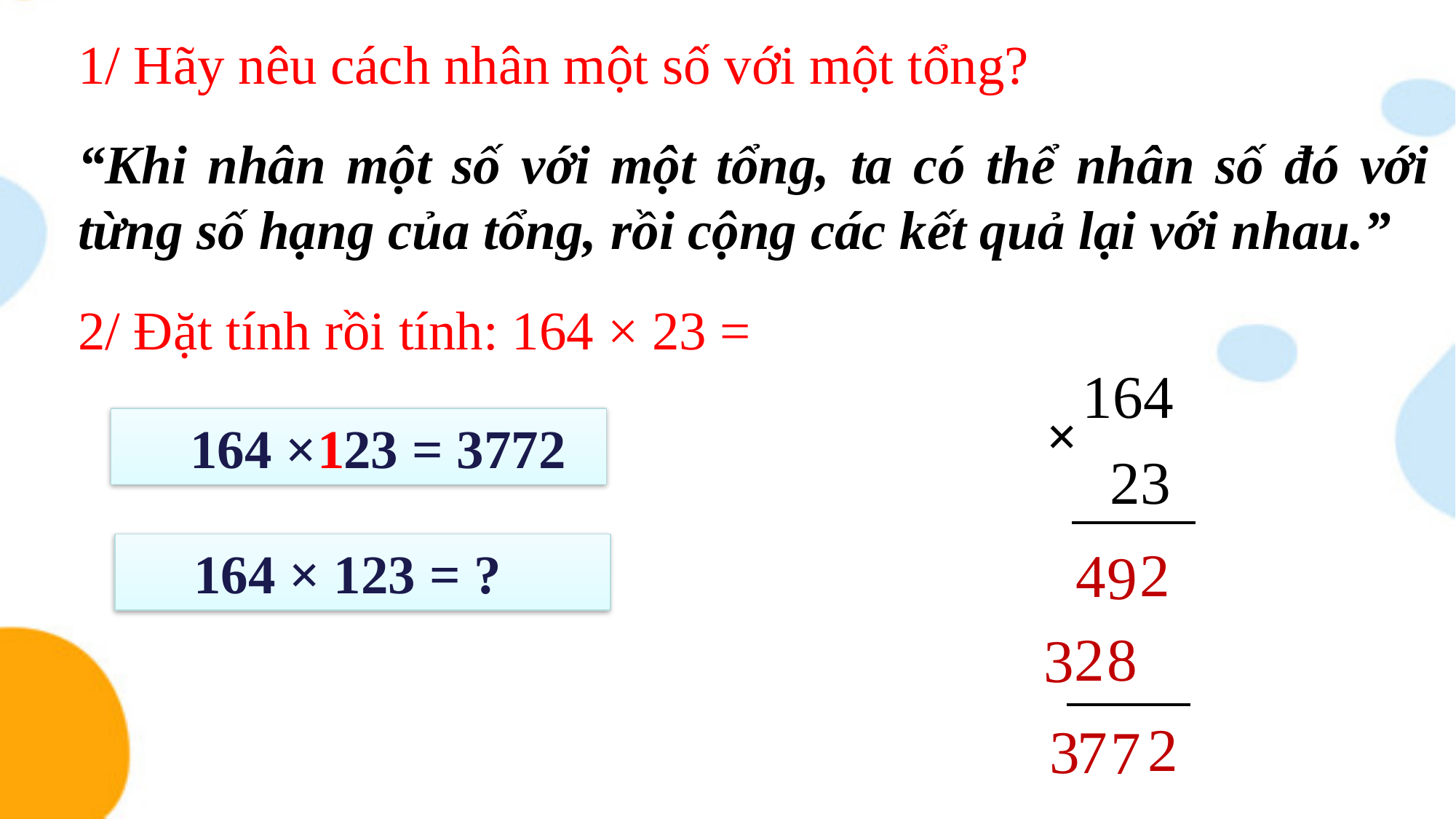

1/ Hãy nêu cách nhân một số với một tổng?

“Khi nhân một số với một tổng, ta có thể nhân số đó với từng số hạng của tổng, rồi cộng các kết quả lại với nhau.”
2/ Đặt tính rồi tính: 164 × 23 =
164
×
     164 ×  23 = 3772
1
23
2
4
9
     164 × 123 = ?
8
2
3
2
3
7
7